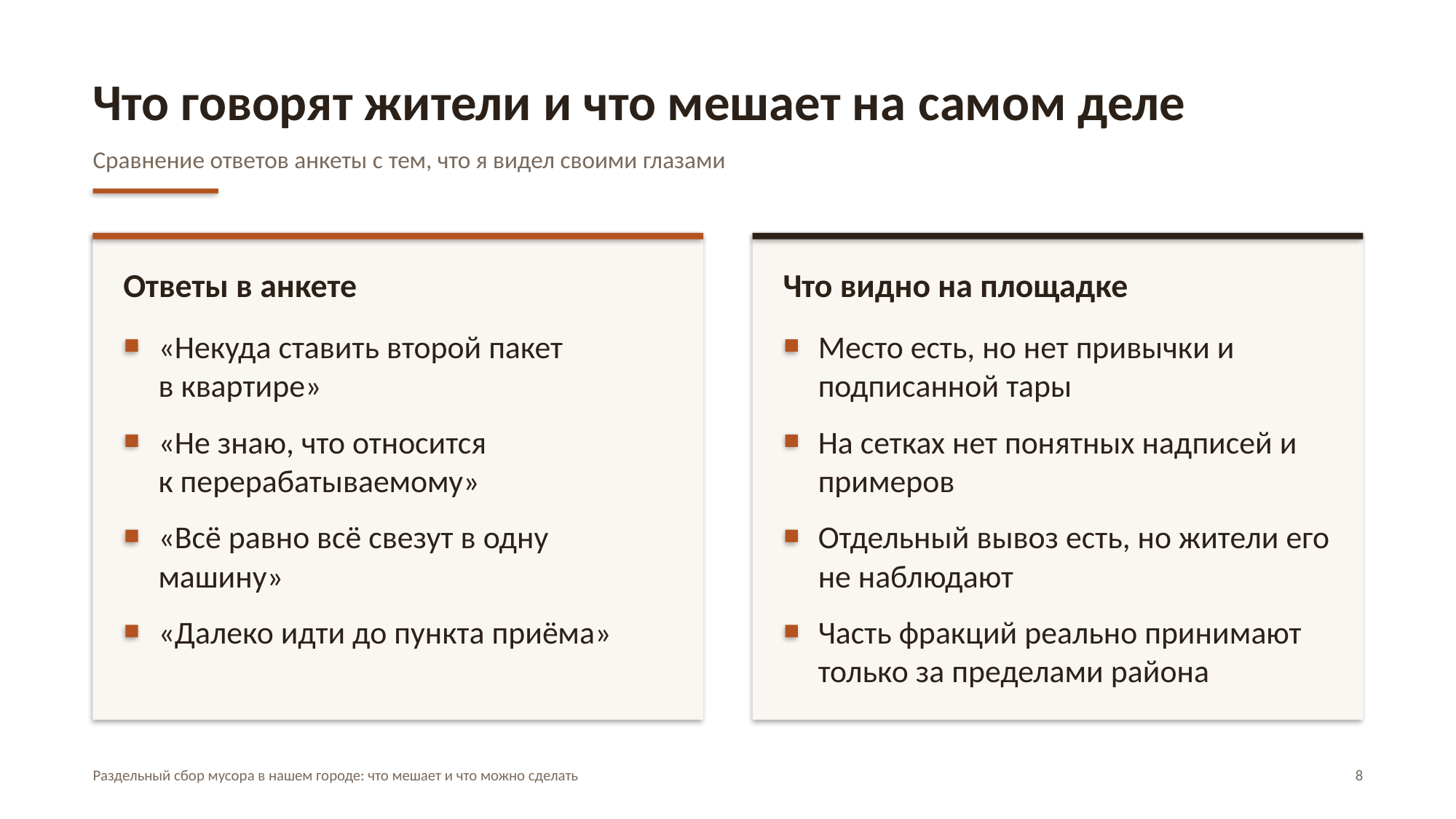

Что говорят жители и что мешает на самом деле
Сравнение ответов анкеты с тем, что я видел своими глазами

Ответы в анкете
Что видно на площадке
«Некуда ставить второй пакет в квартире»
Место есть, но нет привычки и подписанной тары

«Не знаю, что относится к перерабатываемому»
На сетках нет понятных надписей и примеров

«Всё равно всё свезут в одну машину»
Отдельный вывоз есть, но жители его не наблюдают

«Далеко идти до пункта приёма»
Часть фракций реально принимают только за пределами района

Раздельный сбор мусора в нашем городе: что мешает и что можно сделать
8